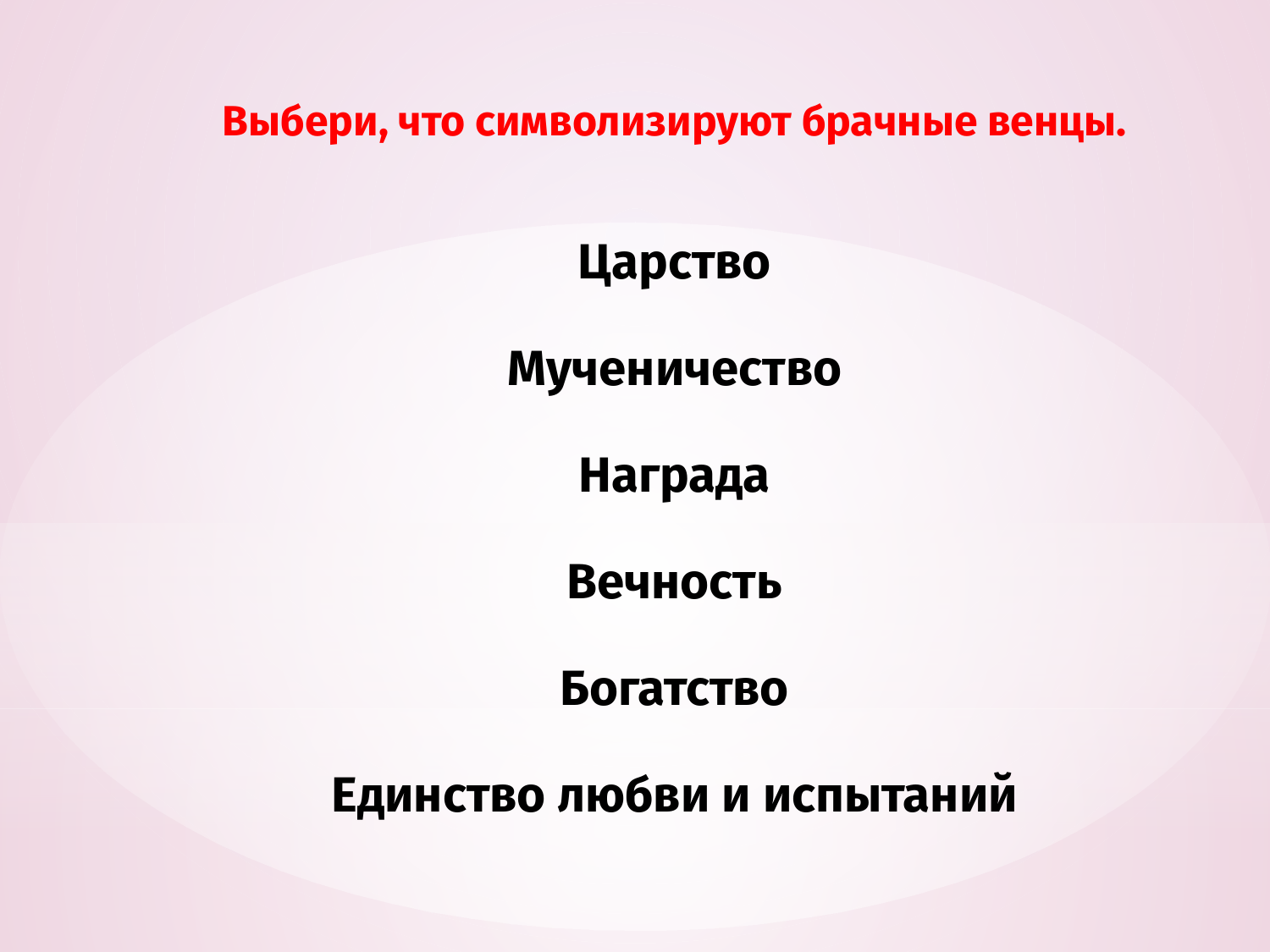

Выбери, что символизируют брачные венцы.

Царство

Мученичество

Награда

Вечность

Богатство

Единство любви и испытаний